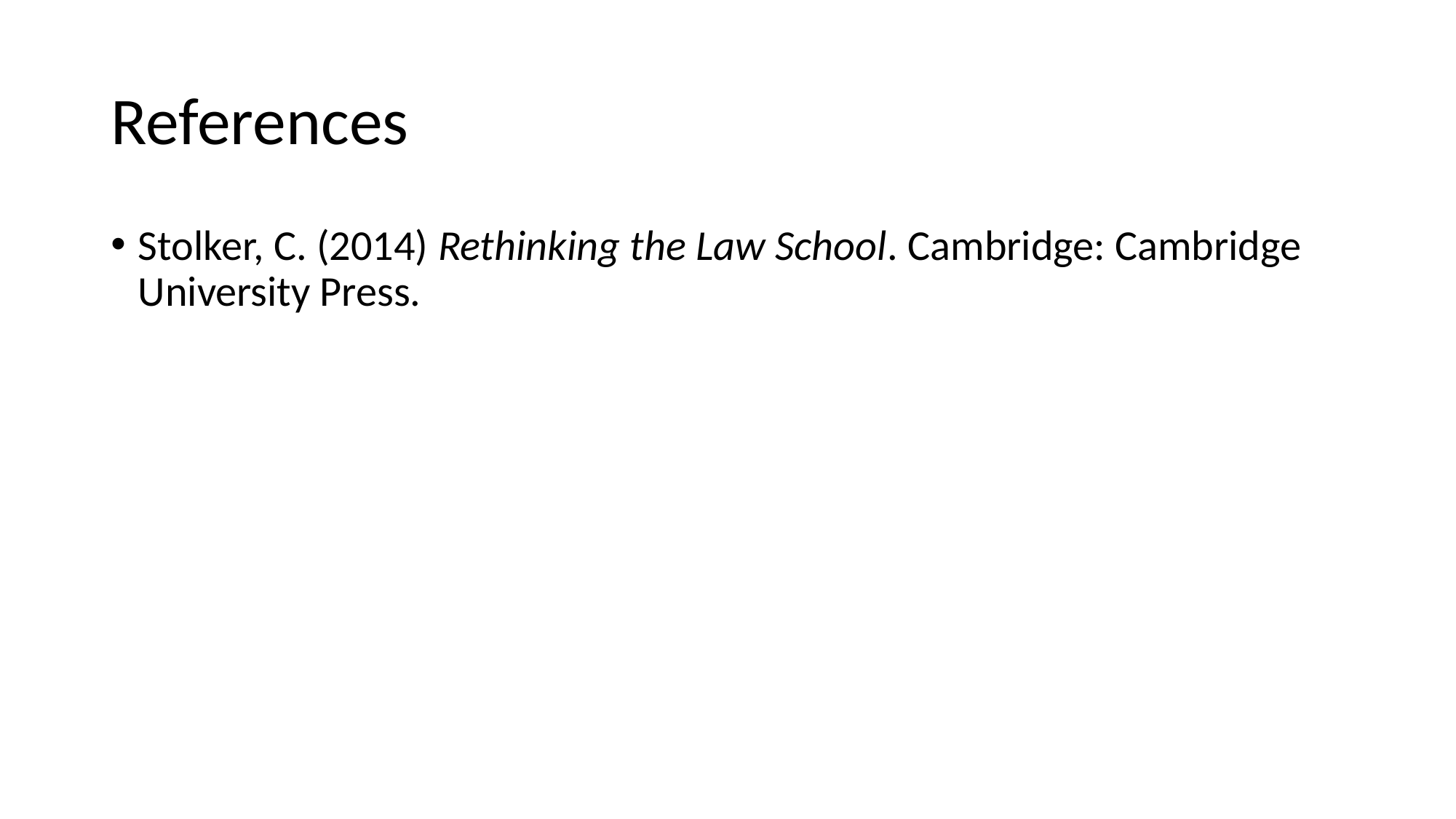

# References
Stolker, C. (2014) Rethinking the Law School. Cambridge: Cambridge University Press.